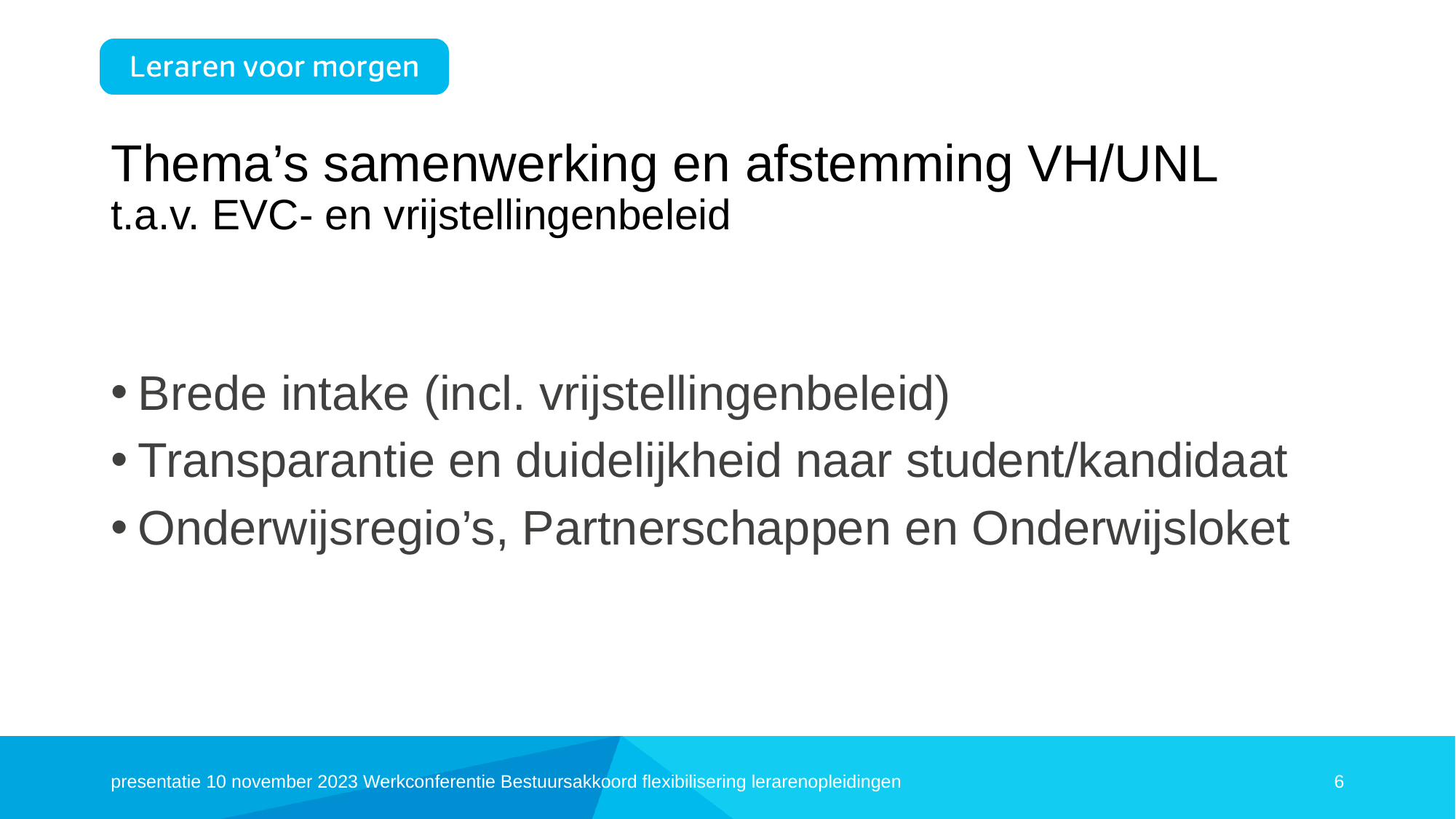

# Thema’s samenwerking en afstemming VH/UNL t.a.v. EVC- en vrijstellingenbeleid

Brede intake (incl. vrijstellingenbeleid)
Transparantie en duidelijkheid naar student/kandidaat
Onderwijsregio’s, Partnerschappen en Onderwijsloket
presentatie 10 november 2023 Werkconferentie Bestuursakkoord flexibilisering lerarenopleidingen
6